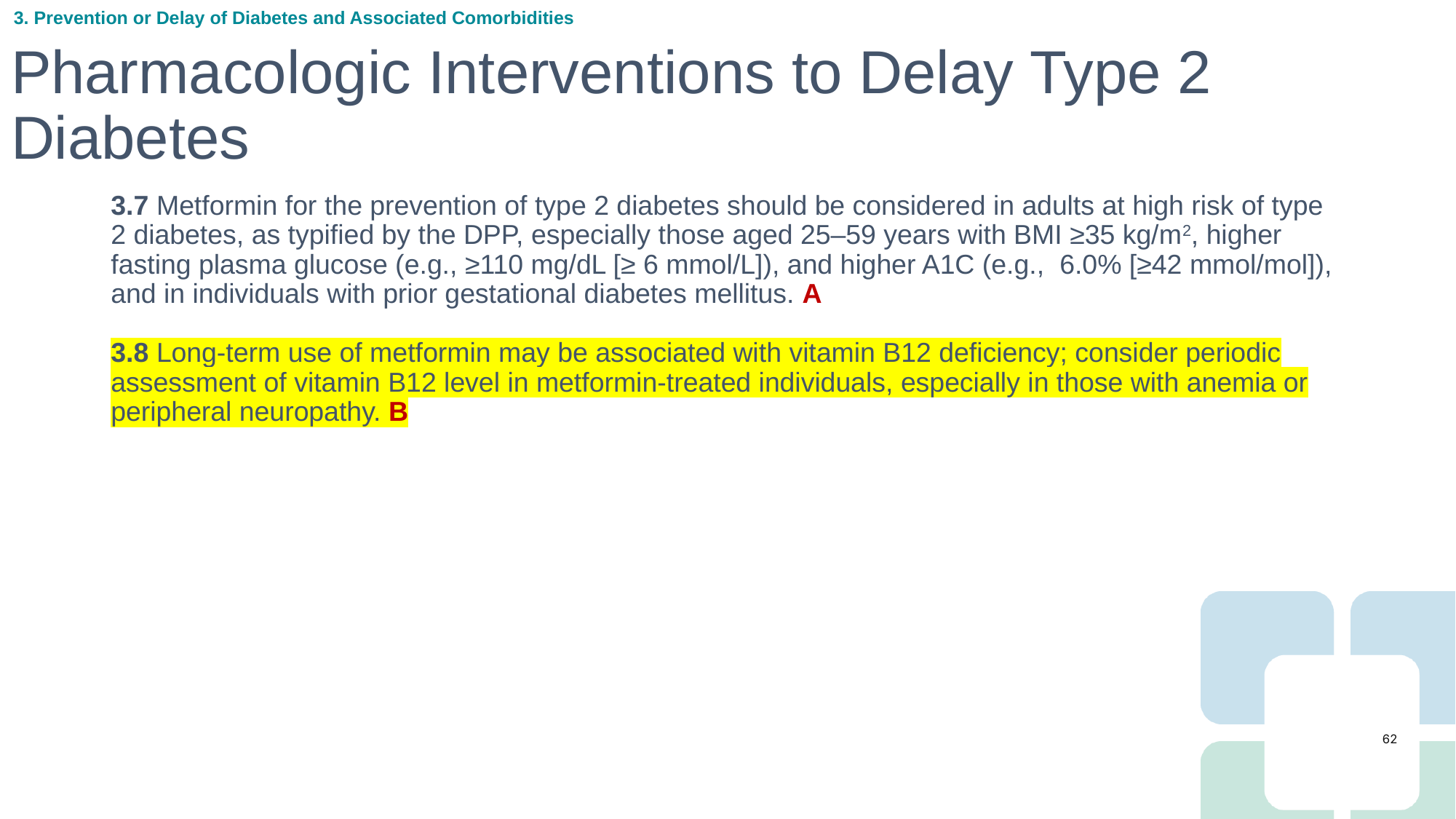

3. Prevention or Delay of Diabetes and Associated Comorbidities
# Pharmacologic Interventions to Delay Type 2 Diabetes
3.7 Metformin for the prevention of type 2 diabetes should be considered in adults at high risk of type 2 diabetes, as typified by the DPP, especially those aged 25–59 years with BMI ≥35 kg/m2, higher fasting plasma glucose (e.g., ≥110 mg/dL [≥ 6 mmol/L]), and higher A1C (e.g.,  6.0% [≥42 mmol/mol]), and in individuals with prior gestational diabetes mellitus. A

3.8 Long-term use of metformin may be associated with vitamin B12 deficiency; consider periodic assessment of vitamin B12 level in metformin-treated individuals, especially in those with anemia or peripheral neuropathy. B
62